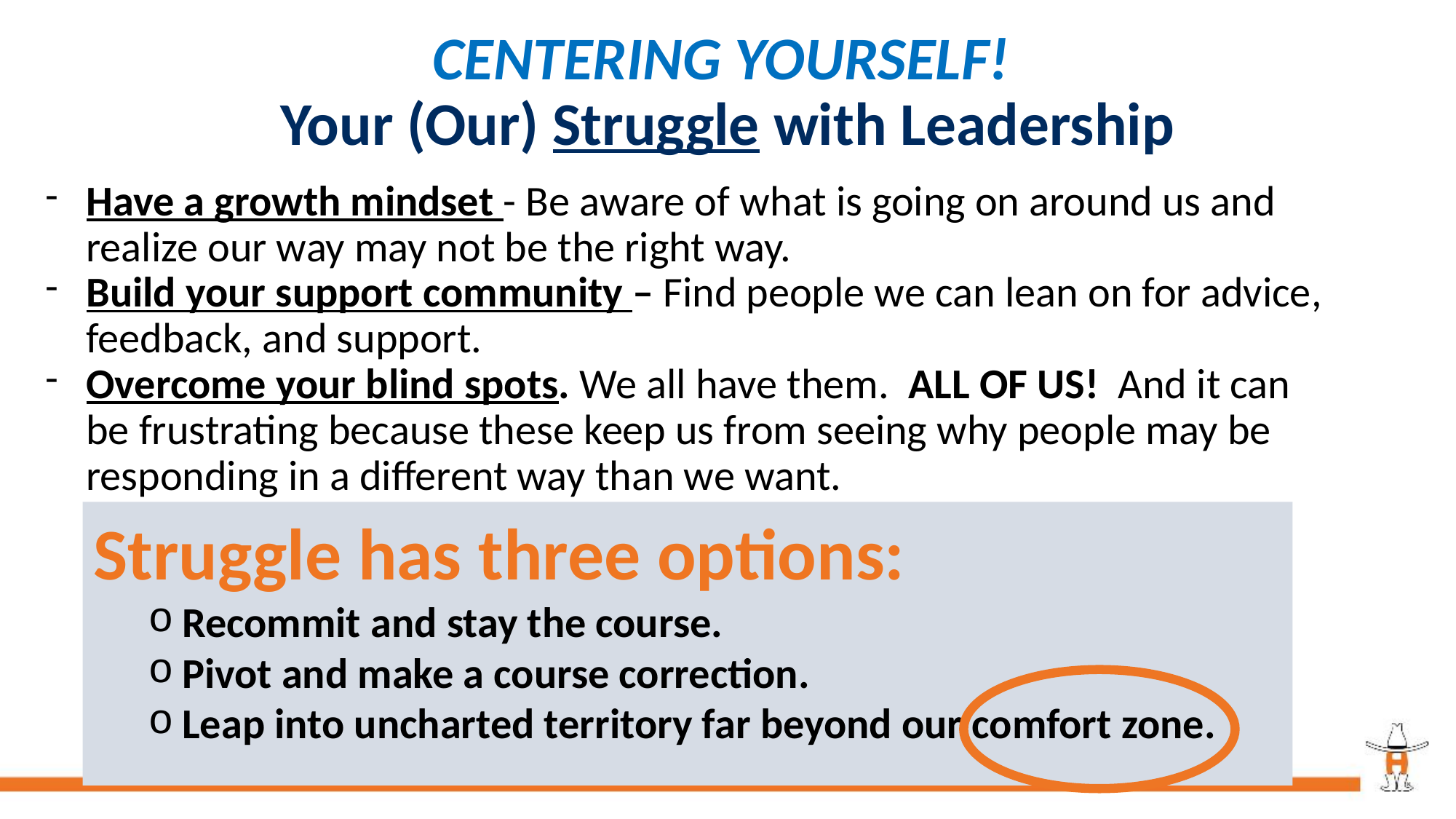

# CENTERING YOURSELF! Your (Our) Struggle with Leadership
Have a growth mindset - Be aware of what is going on around us and realize our way may not be the right way.
Build your support community – Find people we can lean on for advice, feedback, and support.
Overcome your blind spots. We all have them.  ALL OF US!  And it can be frustrating because these keep us from seeing why people may be responding in a different way than we want.

Struggle has three options:
Recommit and stay the course.
Pivot and make a course correction.
Leap into uncharted territory far beyond our comfort zone.